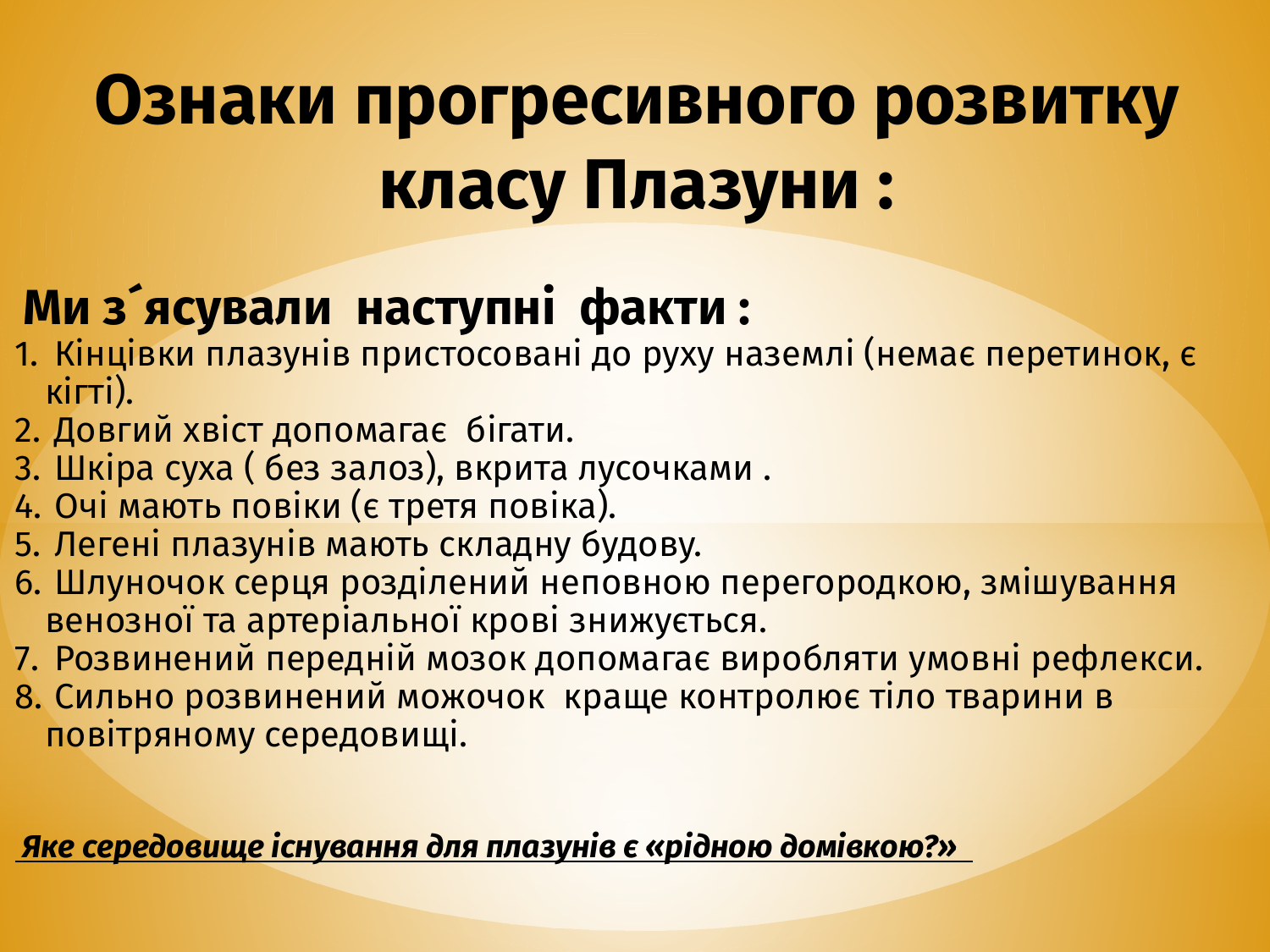

Ознаки прогресивного розвитку класу Плазуни :
 Ми з´ясували  наступні  факти :
 Кінцівки плазунів пристосовані до руху наземлі (немає перетинок, є кігті).
 Довгий хвіст допомагає  бігати.
 Шкіра суха ( без залоз), вкрита лусочками .
 Очі мають повіки (є третя повіка).
 Легені плазунів мають складну будову.
 Шлуночок серця розділений неповною перегородкою, змішування венозної та артеріальної крові знижується.
 Розвинений передній мозок допомагає виробляти умовні рефлекси.
 Сильно розвинений можочок  краще контролює тіло тварини в повітряному середовищі.

 Яке середовище існування для плазунів є «рідною домівкою?»